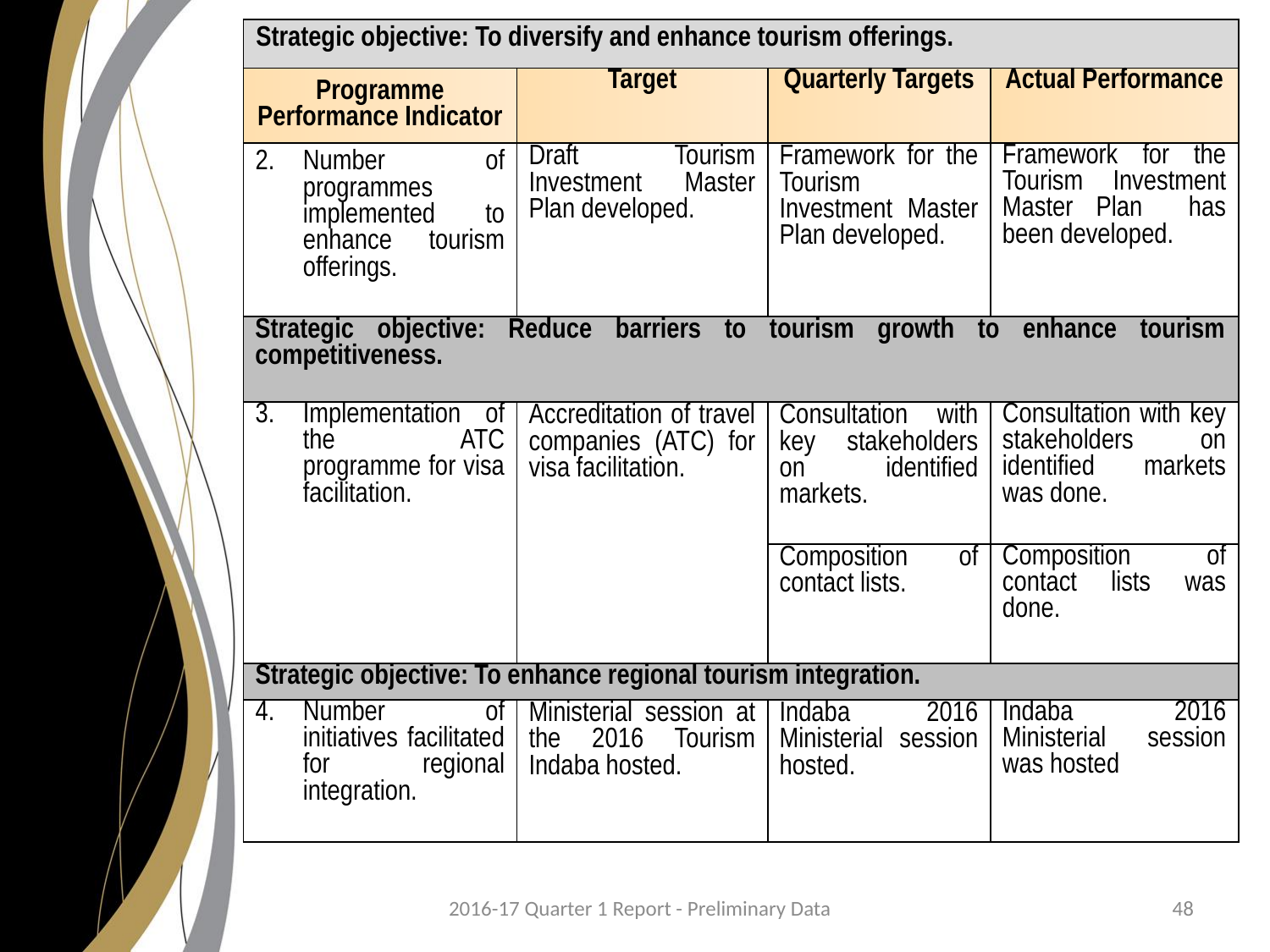

| Strategic objective: To diversify and enhance tourism offerings. |  |  |  |
| --- | --- | --- | --- |
| Programme Performance Indicator | Target | Quarterly Targets | Actual Performance |
| Number of programmes implemented to enhance tourism offerings. | Draft Tourism Investment Master Plan developed. | Framework for the Tourism Investment Master Plan developed. | Framework for the Tourism Investment Master Plan has been developed. |
| Strategic objective: Reduce barriers to tourism growth to enhance tourism competitiveness. |  |  |  |
| Implementation of the ATC programme for visa facilitation. | Accreditation of travel companies (ATC) for visa facilitation. | Consultation with key stakeholders on identified markets. | Consultation with key stakeholders on identified markets was done. |
|  |  | Composition of contact lists. | Composition of contact lists was done. |
| Strategic objective: To enhance regional tourism integration. |  |  |  |
| Number of initiatives facilitated for regional integration. | Ministerial session at the 2016 Tourism Indaba hosted. | Indaba 2016 Ministerial session hosted. | Indaba 2016 Ministerial session was hosted |
2016-17 Quarter 1 Report - Preliminary Data
48